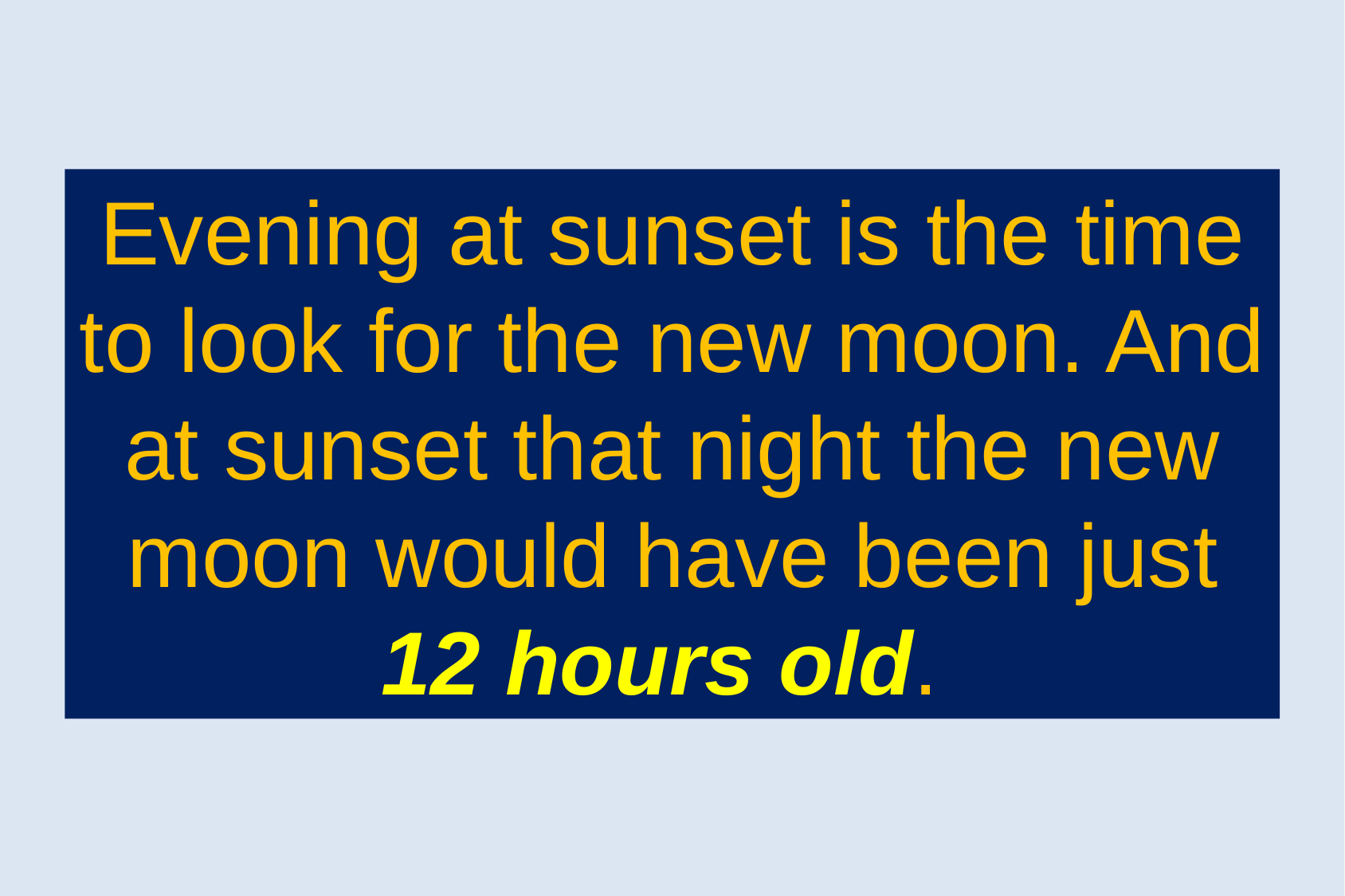

Evening at sunset is the time to look for the new moon. And at sunset that night the new moon would have been just 12 hours old.